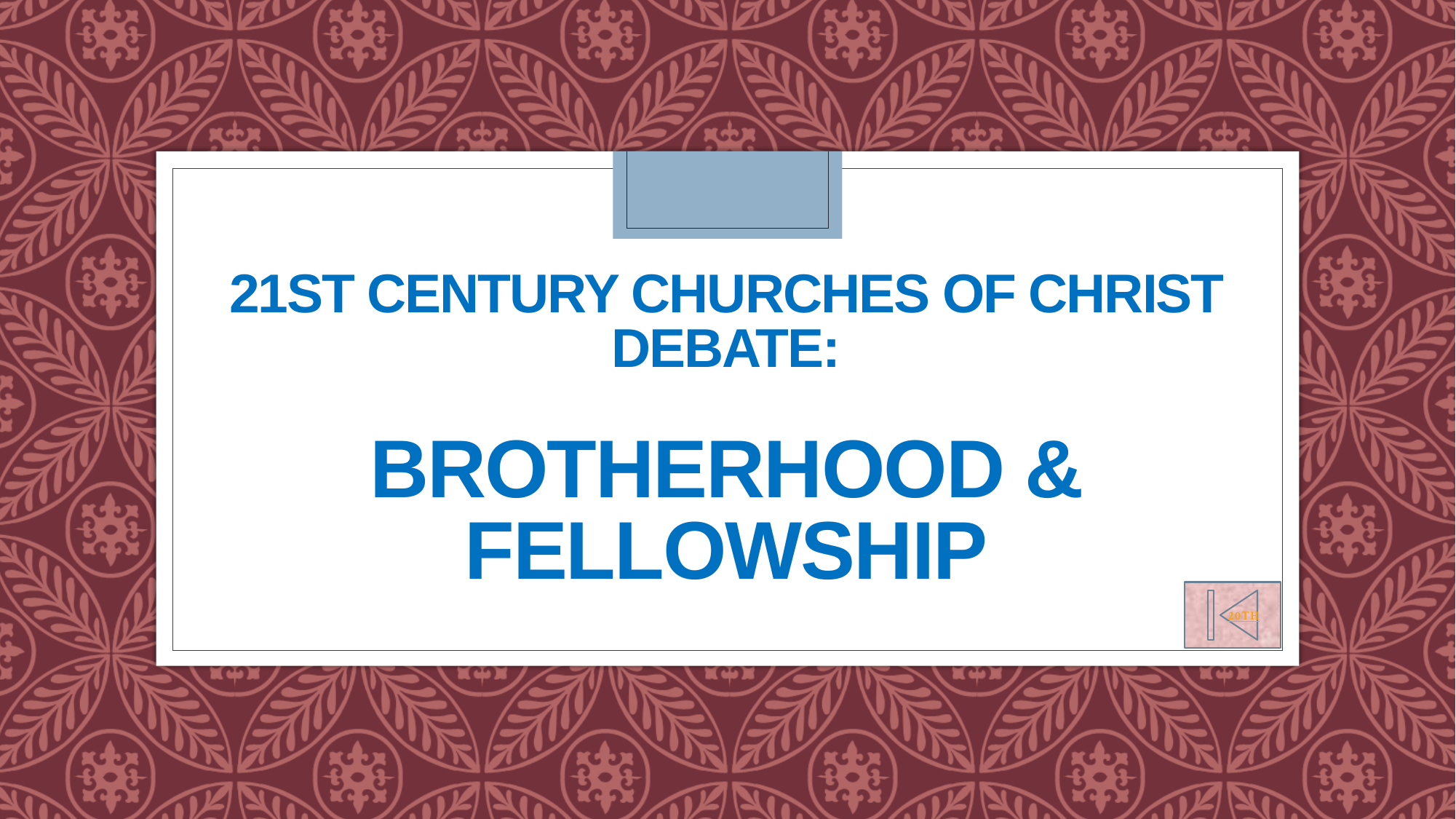

# 21st Century Churches of Christ Debate: BROTHERHOOD & FELLOWSHIP

20TH